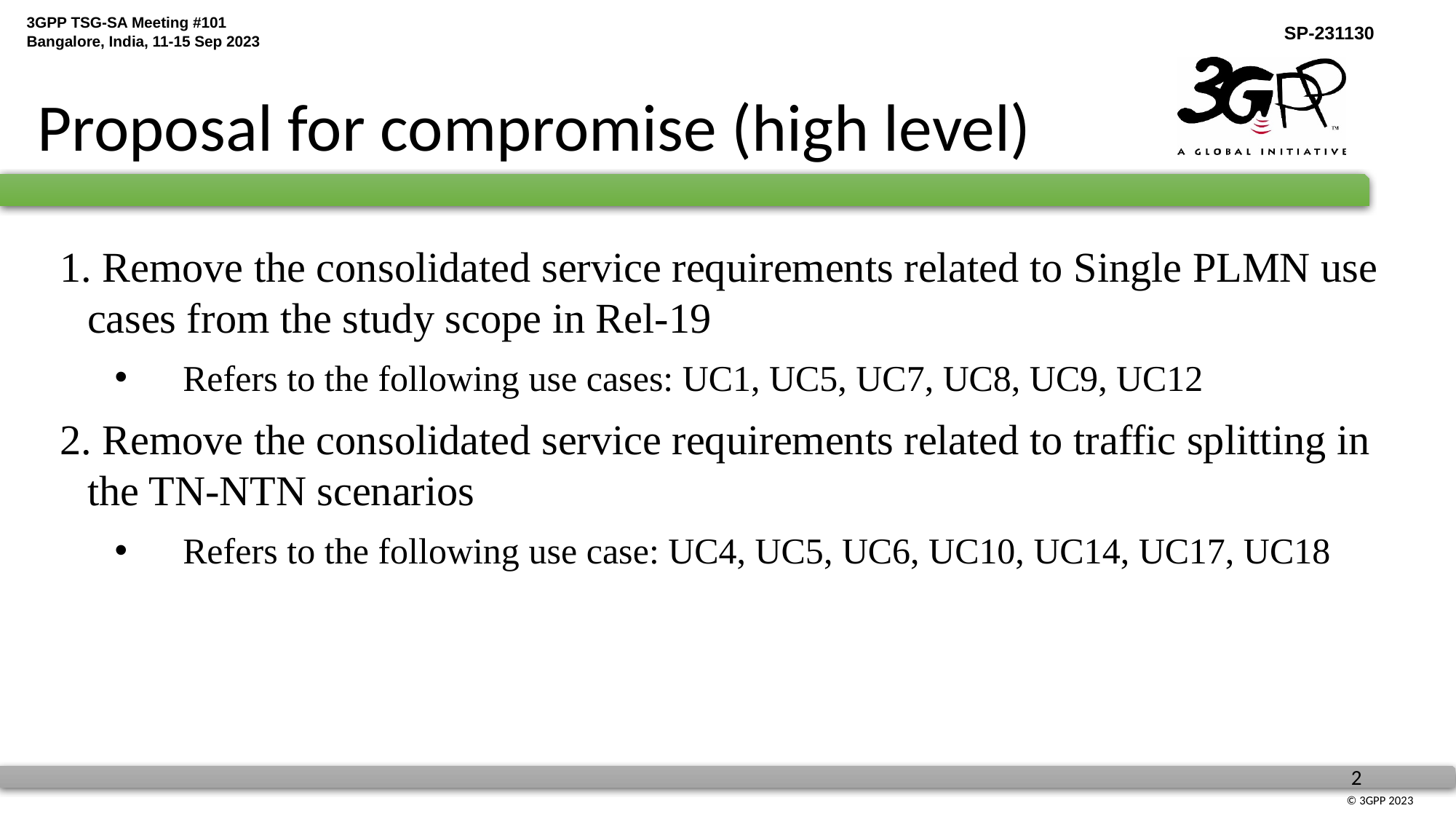

# Proposal for compromise (high level)
 Remove the consolidated service requirements related to Single PLMN use cases from the study scope in Rel-19
Refers to the following use cases: UC1, UC5, UC7, UC8, UC9, UC12
 Remove the consolidated service requirements related to traffic splitting in the TN-NTN scenarios
Refers to the following use case: UC4, UC5, UC6, UC10, UC14, UC17, UC18